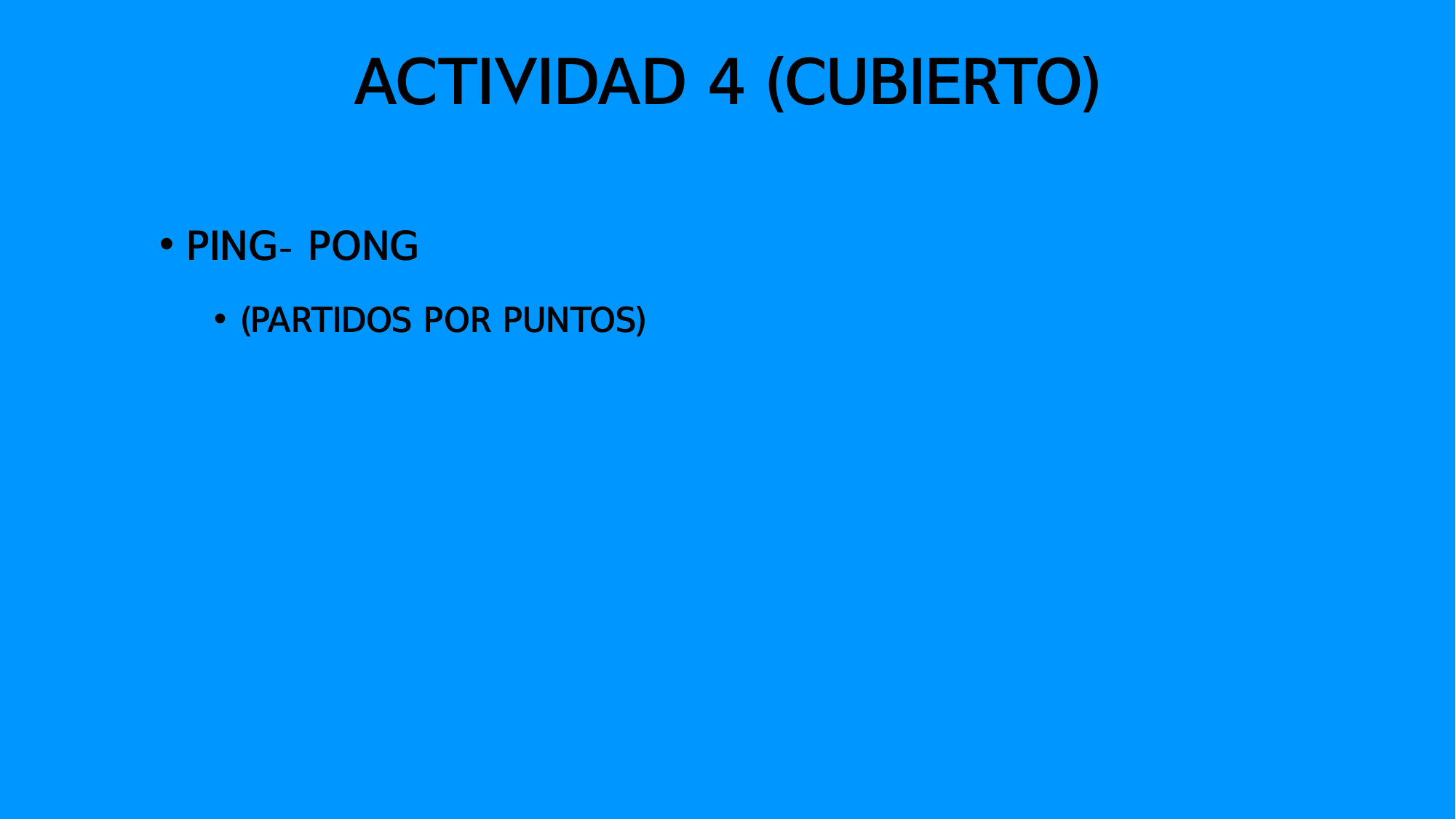

# ACTIVIDAD 4 (CUBIERTO)
PING- PONG
(PARTIDOS POR PUNTOS)